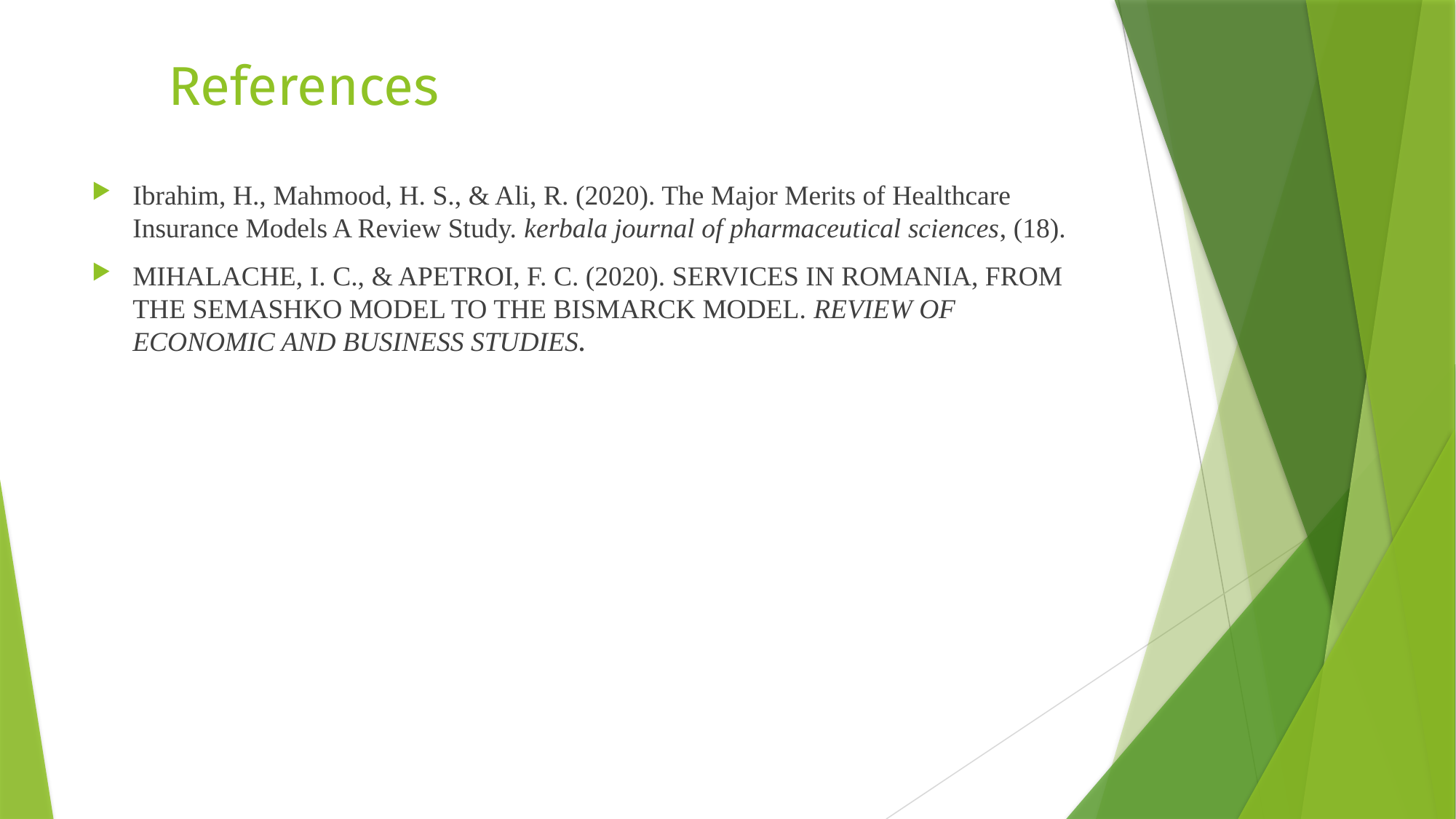

# References

Ibrahim, H., Mahmood, H. S., & Ali, R. (2020). The Major Merits of Healthcare Insurance Models A Review Study. kerbala journal of pharmaceutical sciences, (18).
MIHALACHE, I. C., & APETROI, F. C. (2020). SERVICES IN ROMANIA, FROM THE SEMASHKO MODEL TO THE BISMARCK MODEL. REVIEW OF ECONOMIC AND BUSINESS STUDIES.